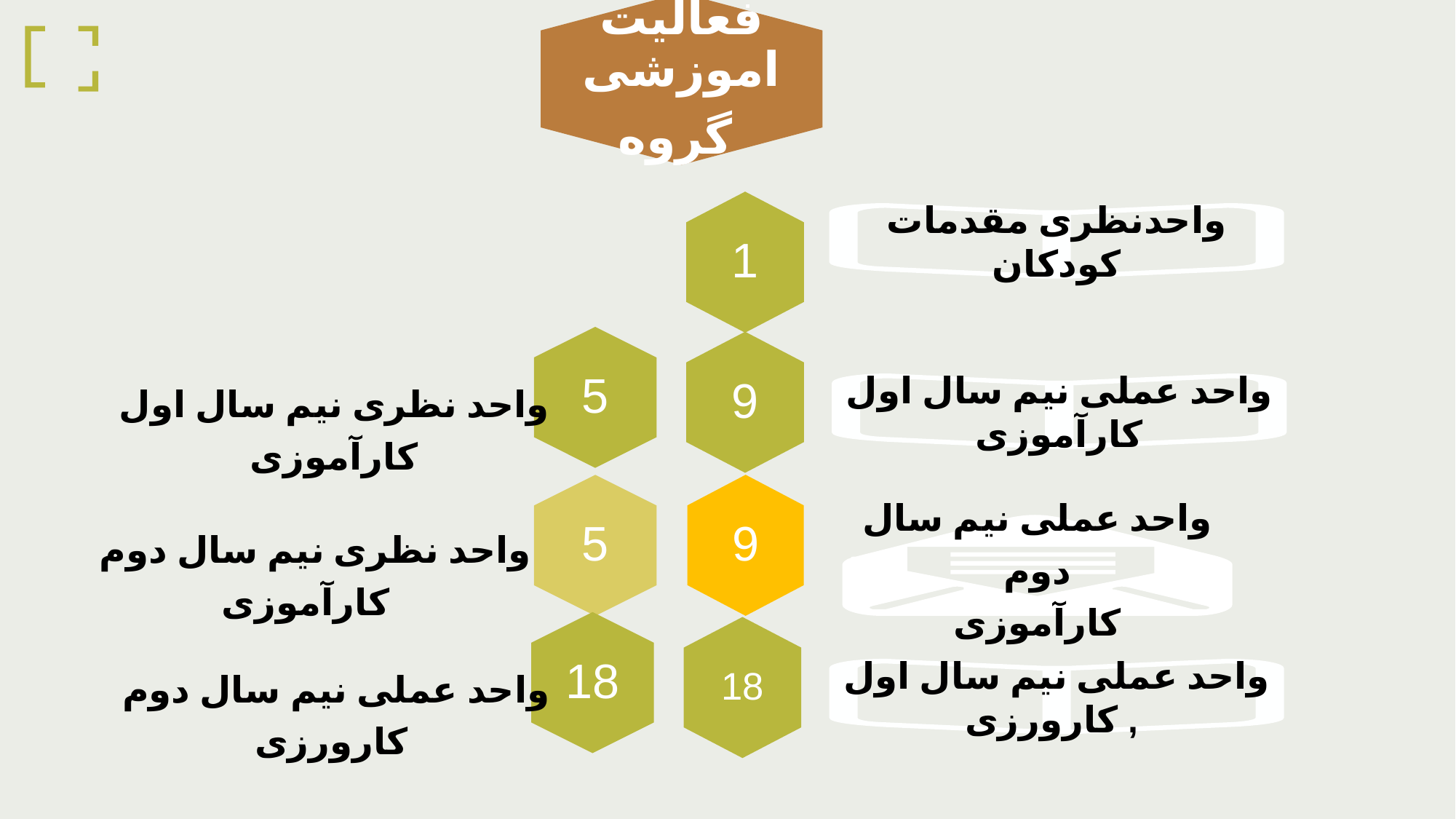

فعالیت اموزشی
گروه

1
واحدنظری مقدمات کودکان
5
9
واحد نظری نیم سال اول
کارآموزی
واحد عملی نیم سال اول
کارآموزی

9
5

  واحد نظری نیم سال دوم
کارآموزی
واحد عملی نیم سال دوم
کارآموزی
18
18
 واحد عملی نیم سال دوم
کارورزی
واحد عملی نیم سال اول
کارورزی ,